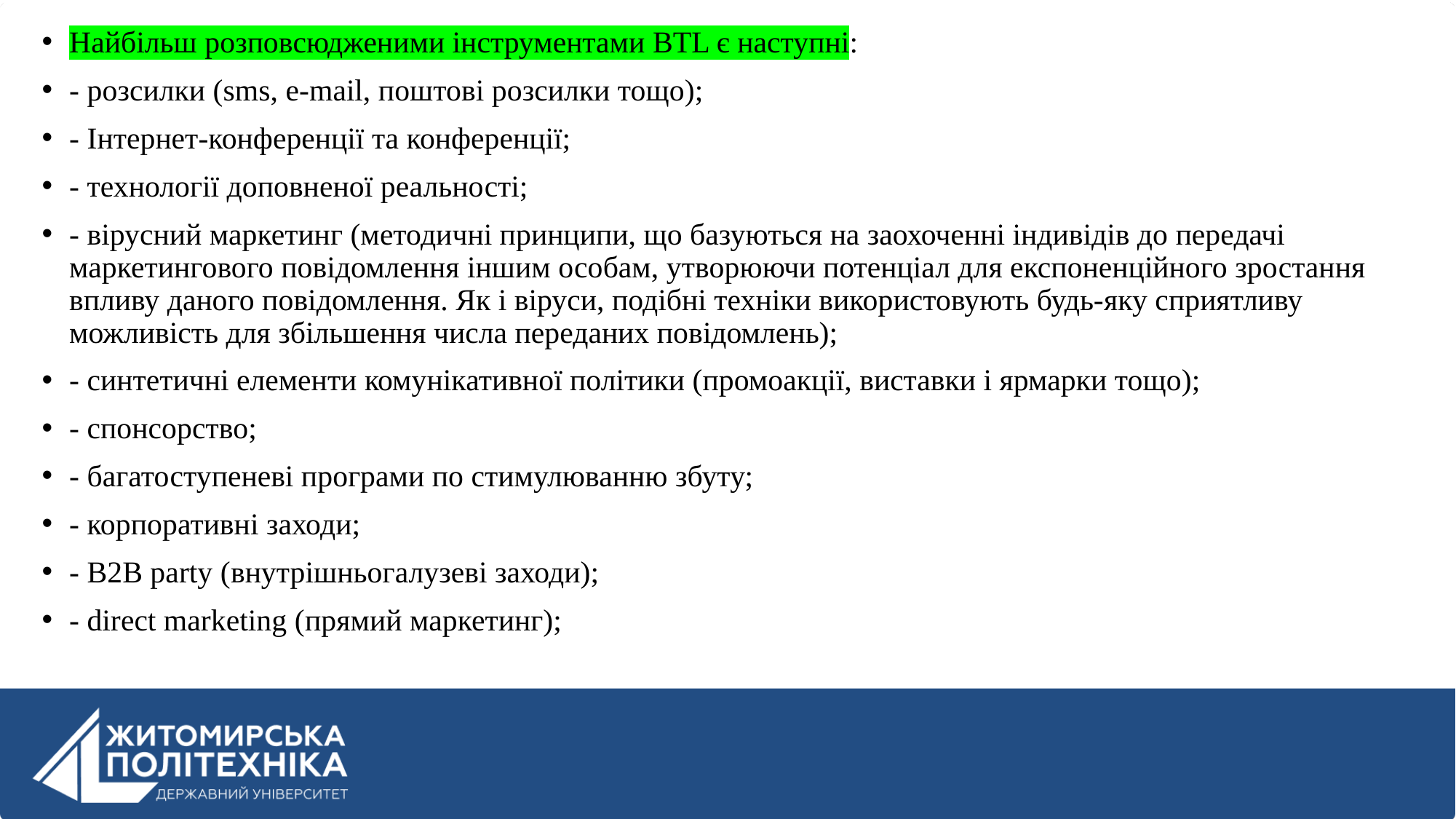

Найбільш розповсюдженими інструментами BTL є наступні:
- розсилки (sms, e-mail, поштові розсилки тощо);
- Інтернет-конференції та конференції;
- технології доповненої реальності;
- вірусний маркетинг (методичні принципи, що базуються на заохоченні індивідів до передачі маркетингового повідомлення іншим особам, утворюючи потенціал для експоненційного зростання впливу даного повідомлення. Як і віруси, подібні техніки використовують будь-яку сприятливу можливість для збільшення числа переданих повідомлень);
- синтетичні елементи комунікативної політики (промоакції, виставки і ярмарки тощо);
- спонсорство;
- багатоступеневі програми по стимулюванню збуту;
- корпоративні заходи;
- B2B party (внутрішньогалузеві заходи);
- direct marketing (прямий маркетинг);